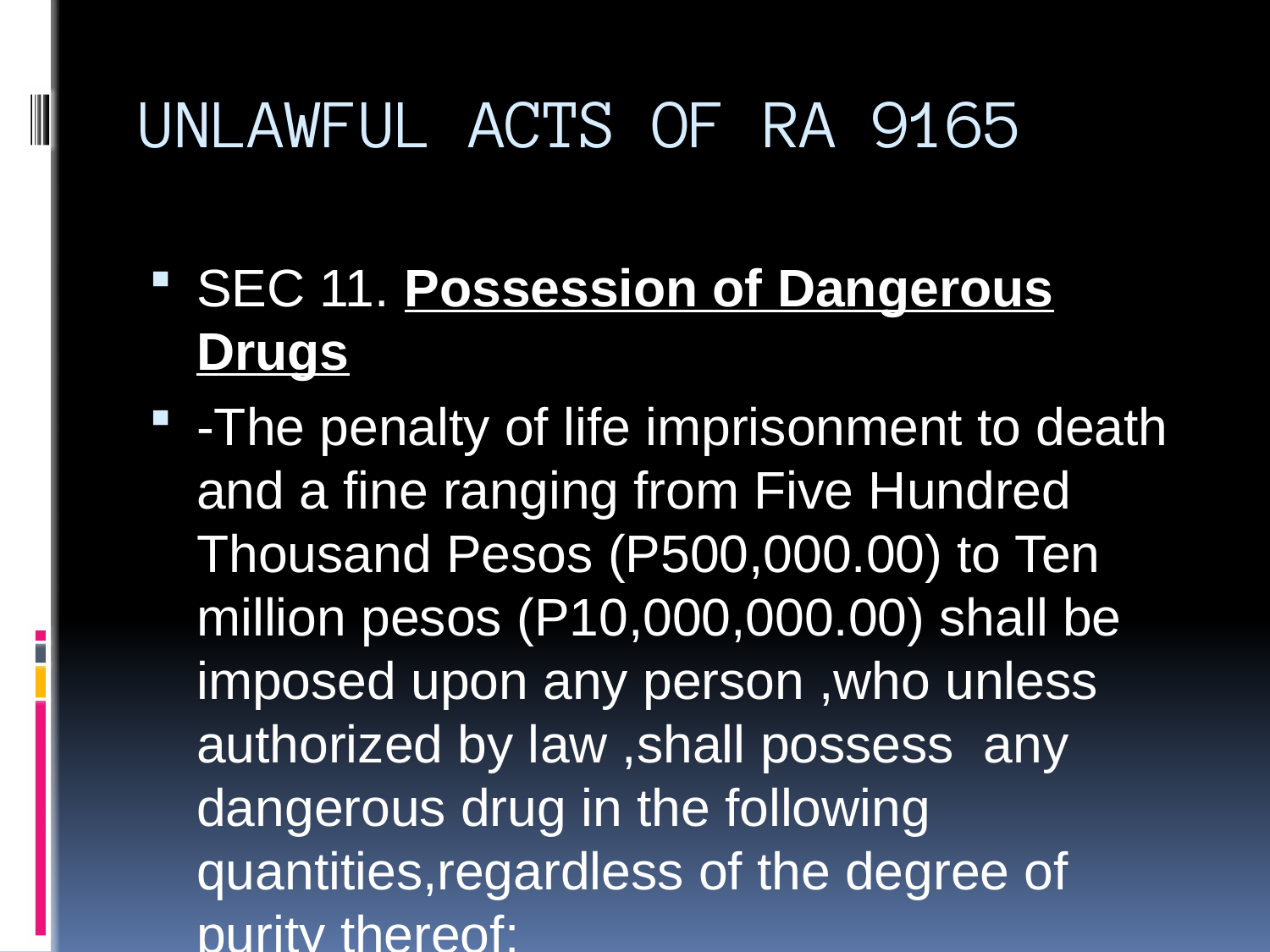

# UNLAWFUL ACTS OF RA 9165
SEC 11. Possession of Dangerous Drugs
-The penalty of life imprisonment to death and a fine ranging from Five Hundred Thousand Pesos (P500,000.00) to Ten million pesos (P10,000,000.00) shall be imposed upon any person ,who unless authorized by law ,shall possess  any dangerous drug in the following quantities,regardless of the degree of purity thereof: